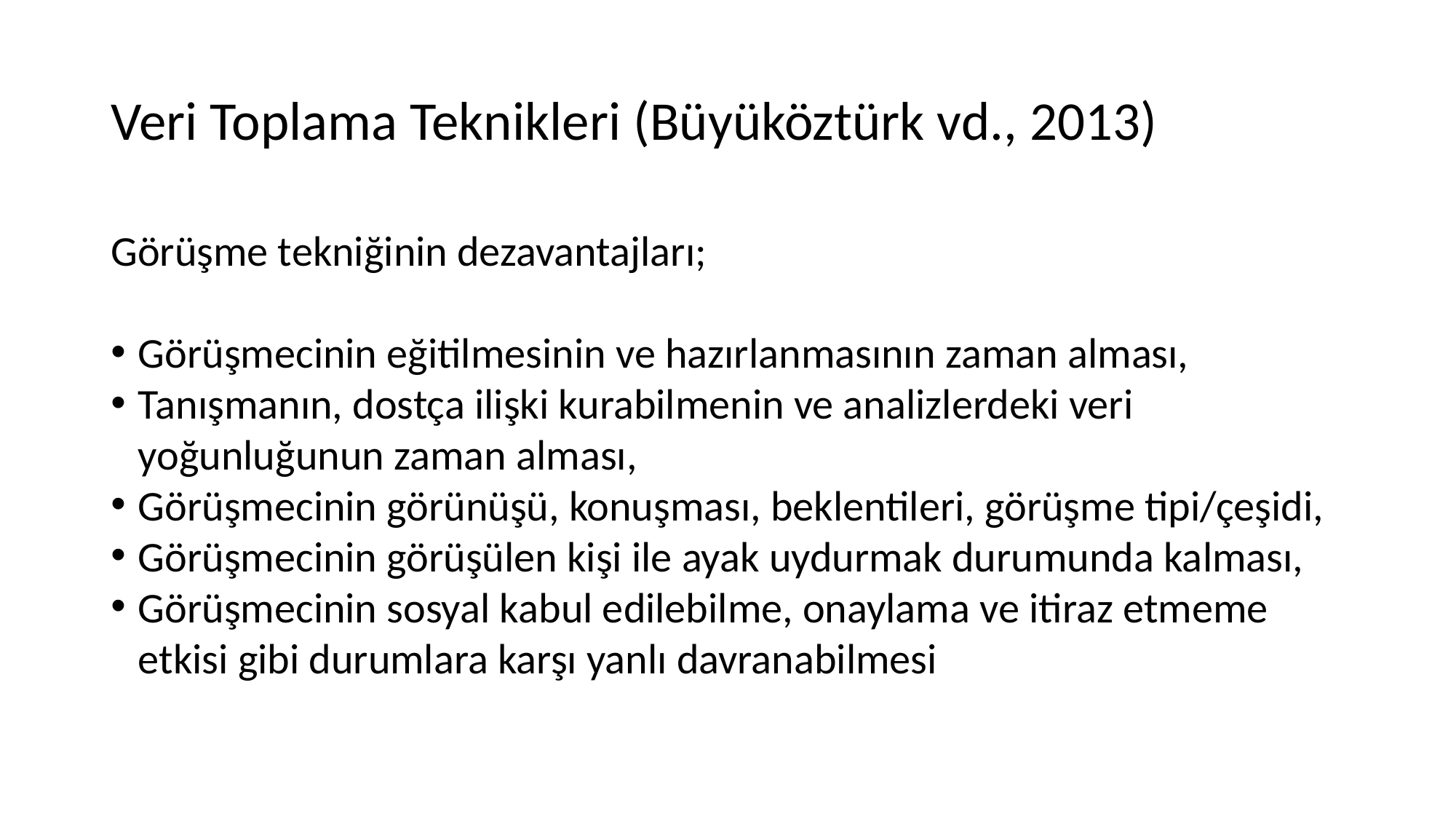

# Veri Toplama Teknikleri (Büyüköztürk vd., 2013)
Görüşme tekniğinin dezavantajları;

Görüşmecinin eğitilmesinin ve hazırlanmasının zaman alması,
Tanışmanın, dostça ilişki kurabilmenin ve analizlerdeki veri yoğunluğunun zaman alması,
Görüşmecinin görünüşü, konuşması, beklentileri, görüşme tipi/çeşidi,
Görüşmecinin görüşülen kişi ile ayak uydurmak durumunda kalması,
Görüşmecinin sosyal kabul edilebilme, onaylama ve itiraz etmeme etkisi gibi durumlara karşı yanlı davranabilmesi